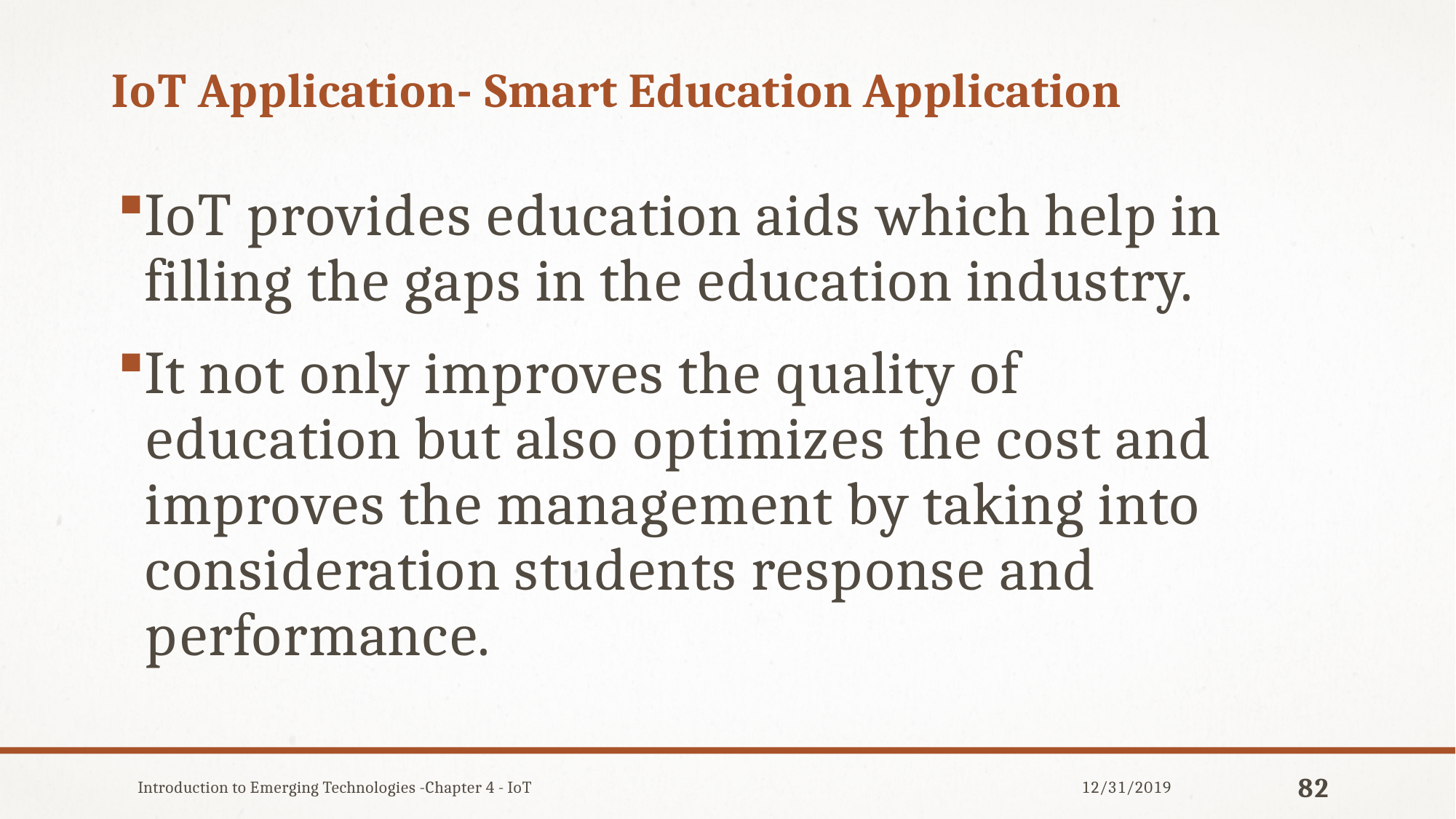

# IoT Application- Smart Education Application
IoT provides education aids which help in filling the gaps in the education industry.
It not only improves the quality of education but also optimizes the cost and improves the management by taking into consideration students response and performance.

Introduction to Emerging Technologies -Chapter 4 - IoT
12/31/2019
82